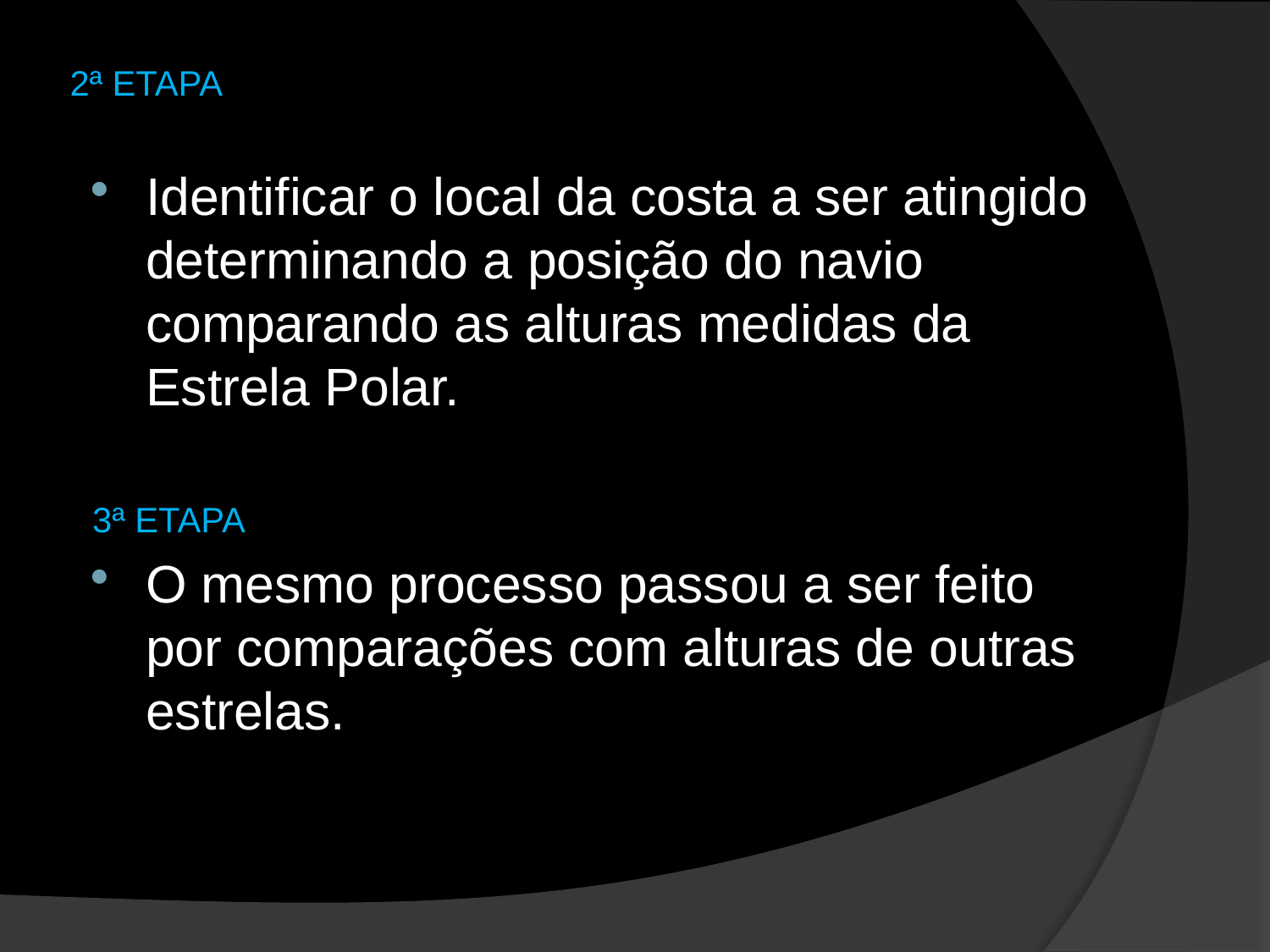

# 2ª ETAPA
Identificar o local da costa a ser atingido determinando a posição do navio comparando as alturas medidas da Estrela Polar.

3ª ETAPA
O mesmo processo passou a ser feito por comparações com alturas de outras estrelas.